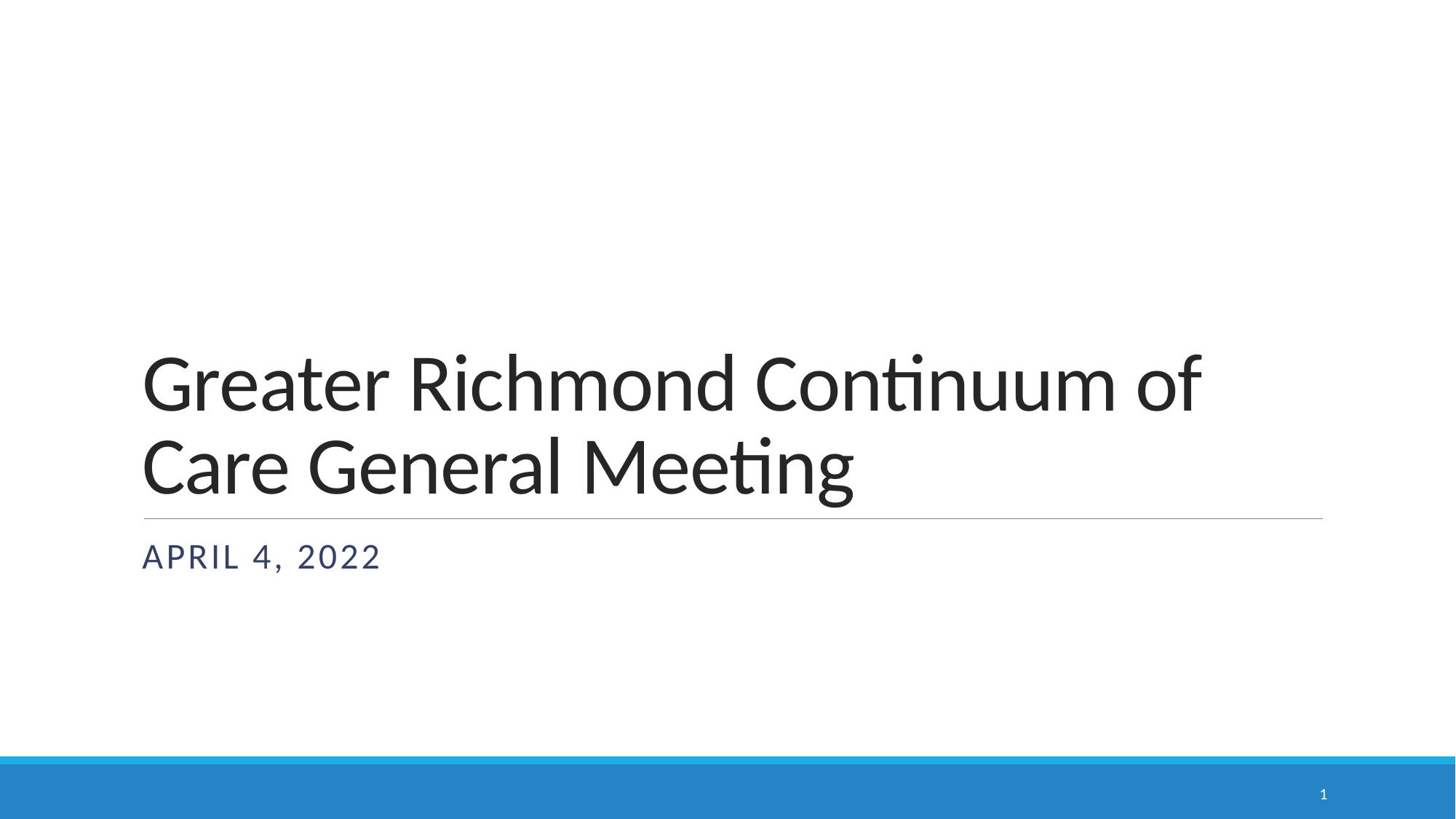

# Greater Richmond Continuum of Care General Meeting
April 4, 2022
1